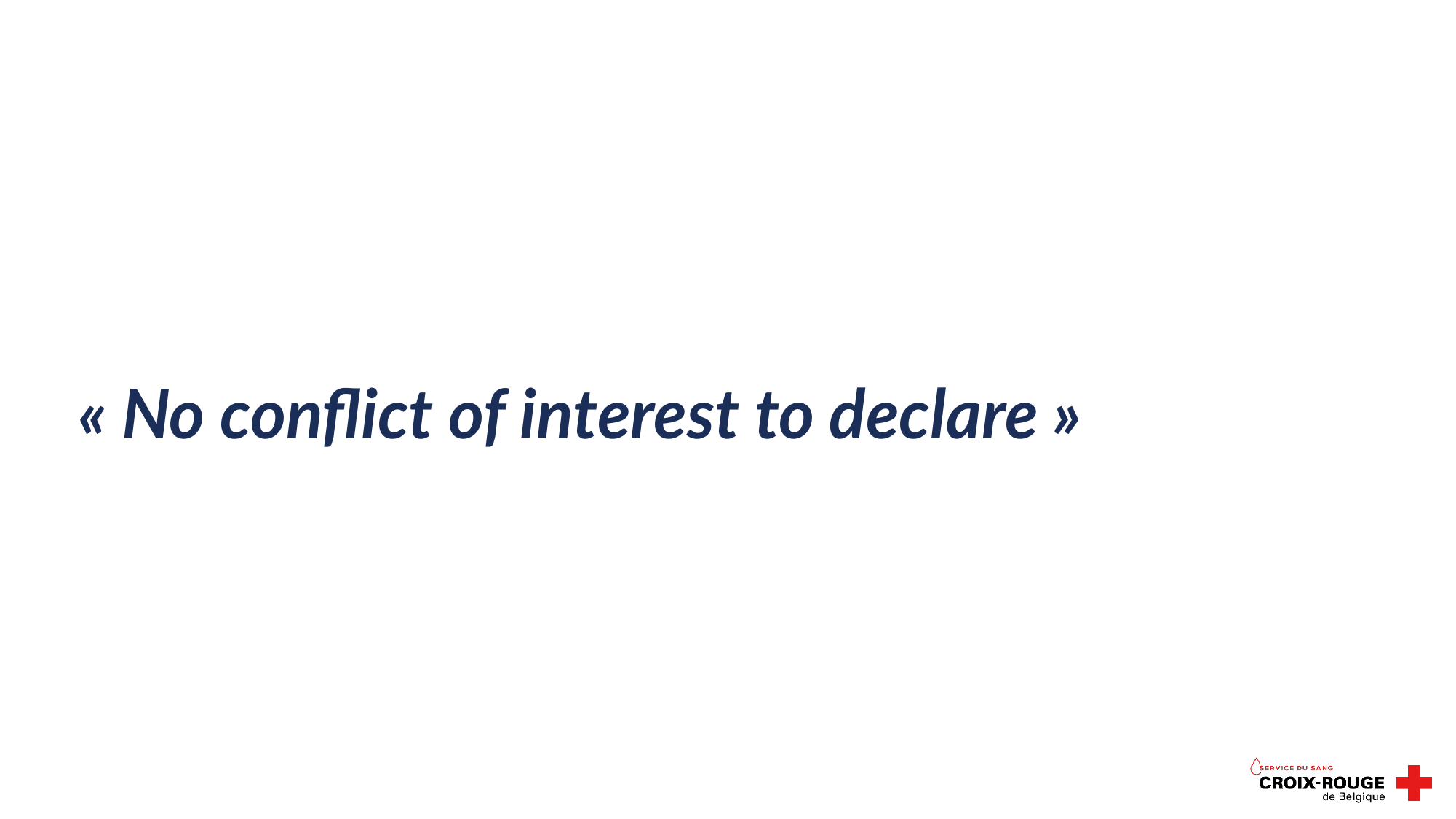

# « No conflict of interest to declare »